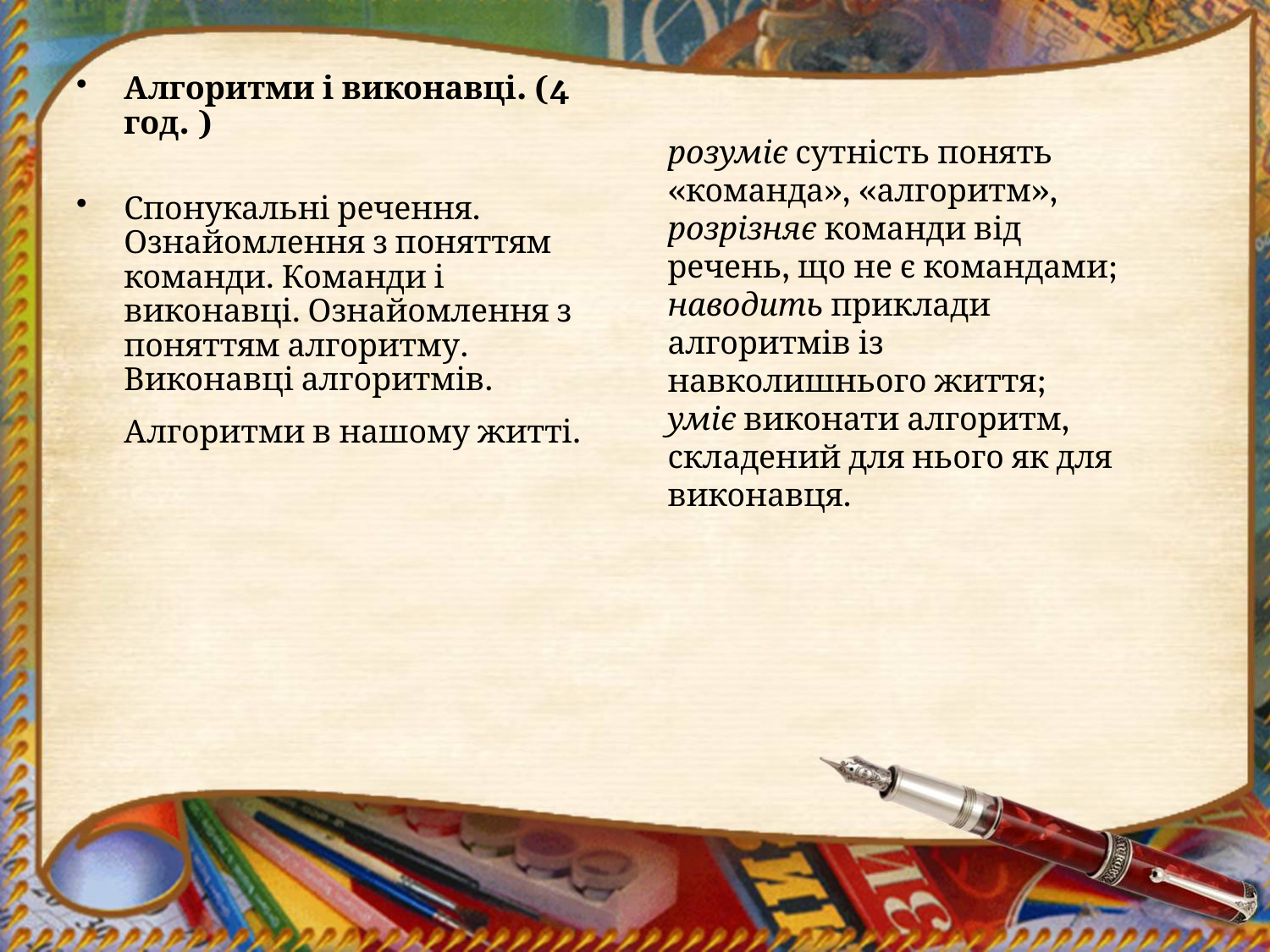

Алгоритми і виконавці. (4 год. )

Спонукальні речення. Ознайомлення з поняттям команди. Команди і виконавці. Ознайомлення з поняттям алгоритму. Виконавці алгоритмів. Алгоритми в нашому житті.

розуміє сутність понять «команда», «алгоритм»,
розрізняє команди від речень, що не є командами;
наводить приклади алгоритмів із навколишнього життя;
уміє виконати алгоритм, складений для нього як для виконавця.